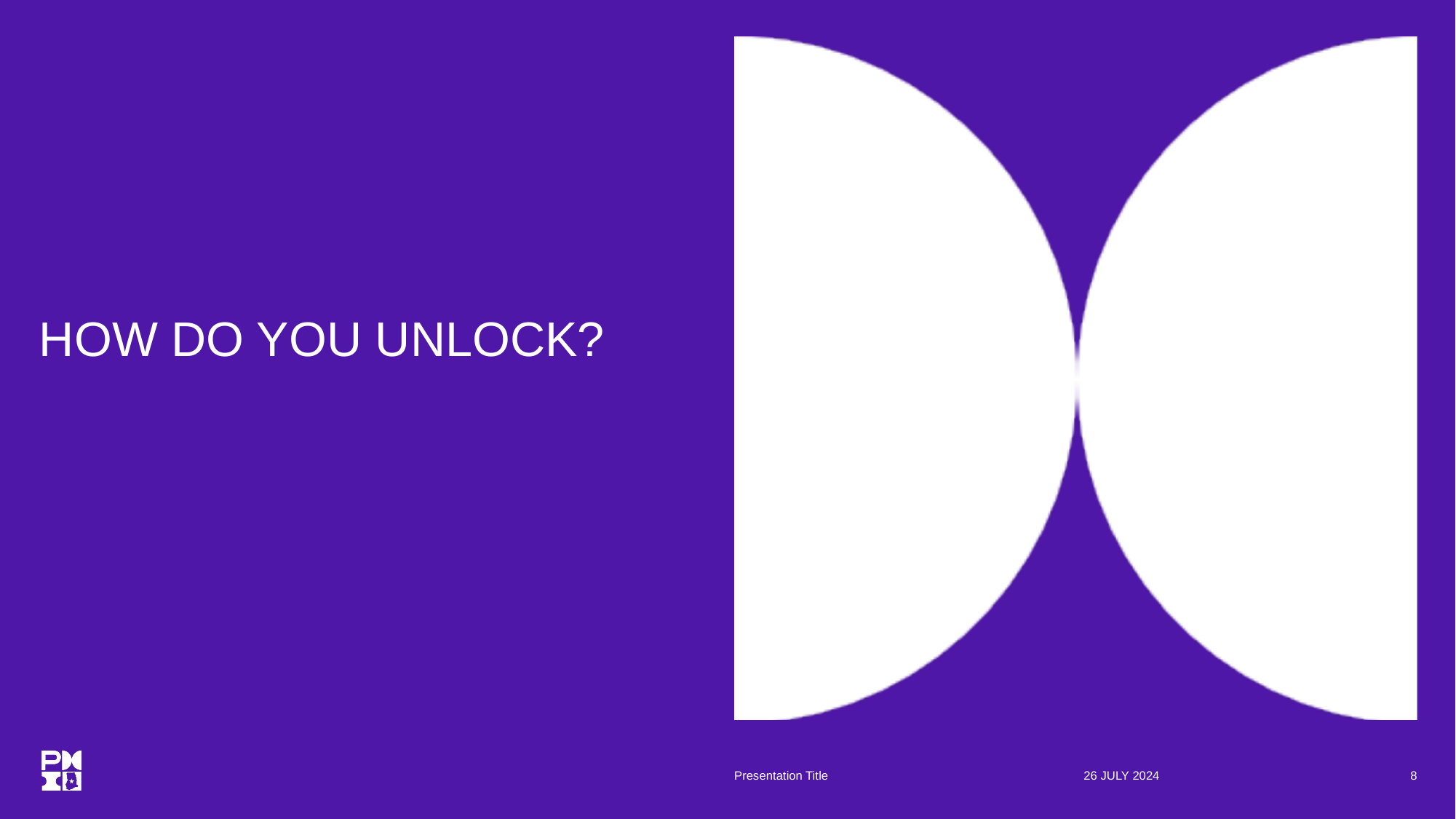

# HOW DO YOU UNLOCK?
Presentation Title
26 July 2024
8